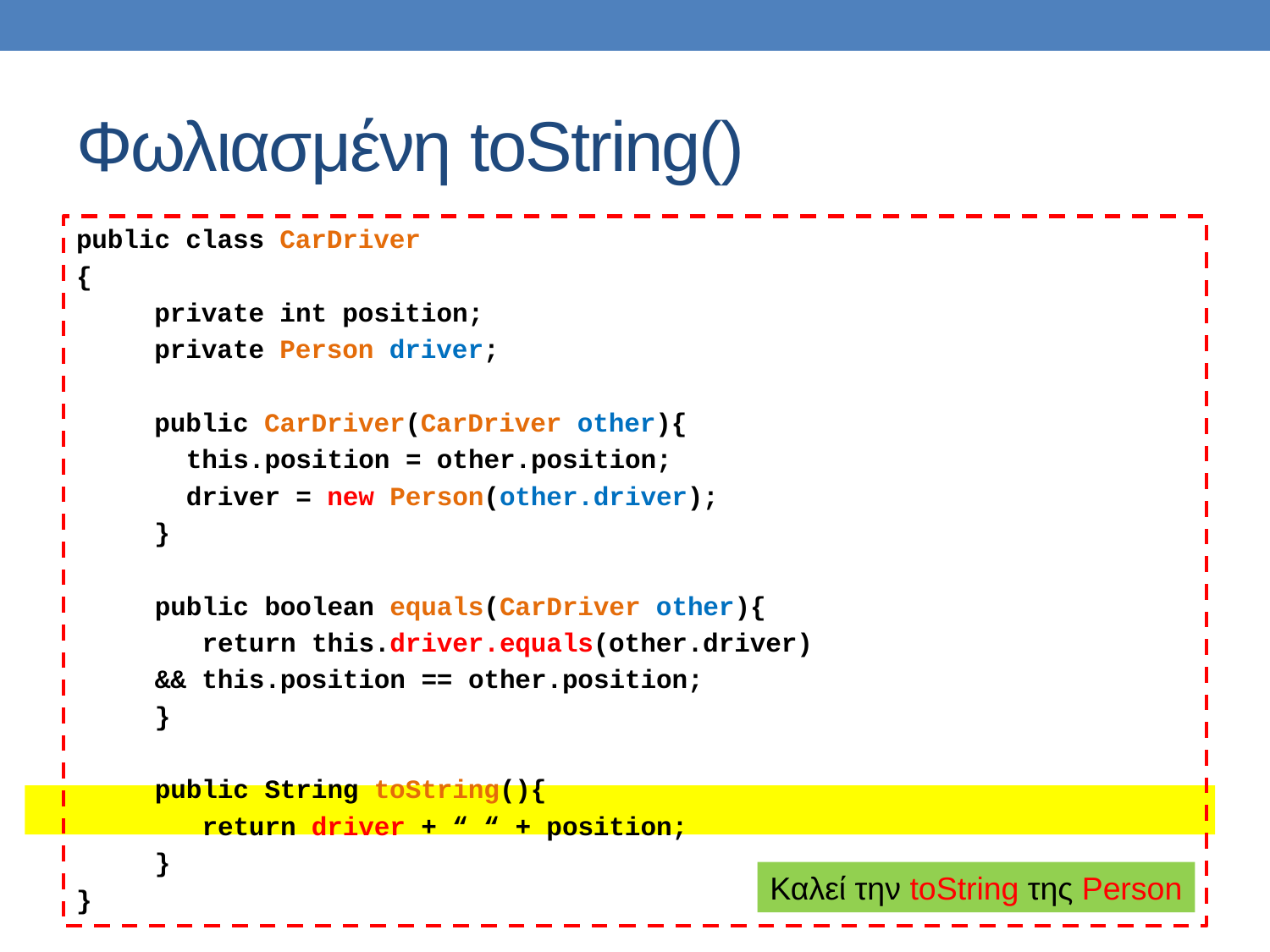

# Φωλιασμένη toString()
public class CarDriver
{
     private int position;
     private Person driver;

     public CarDriver(CarDriver other){
	  this.position = other.position;
	  driver = new Person(other.driver);
     }

	public boolean equals(CarDriver other){
	   return this.driver.equals(other.driver)
		&& this.position == other.position;
	}

	public String toString(){
	   return driver + “ “ + position;
	}
}

Καλεί την toString της Person